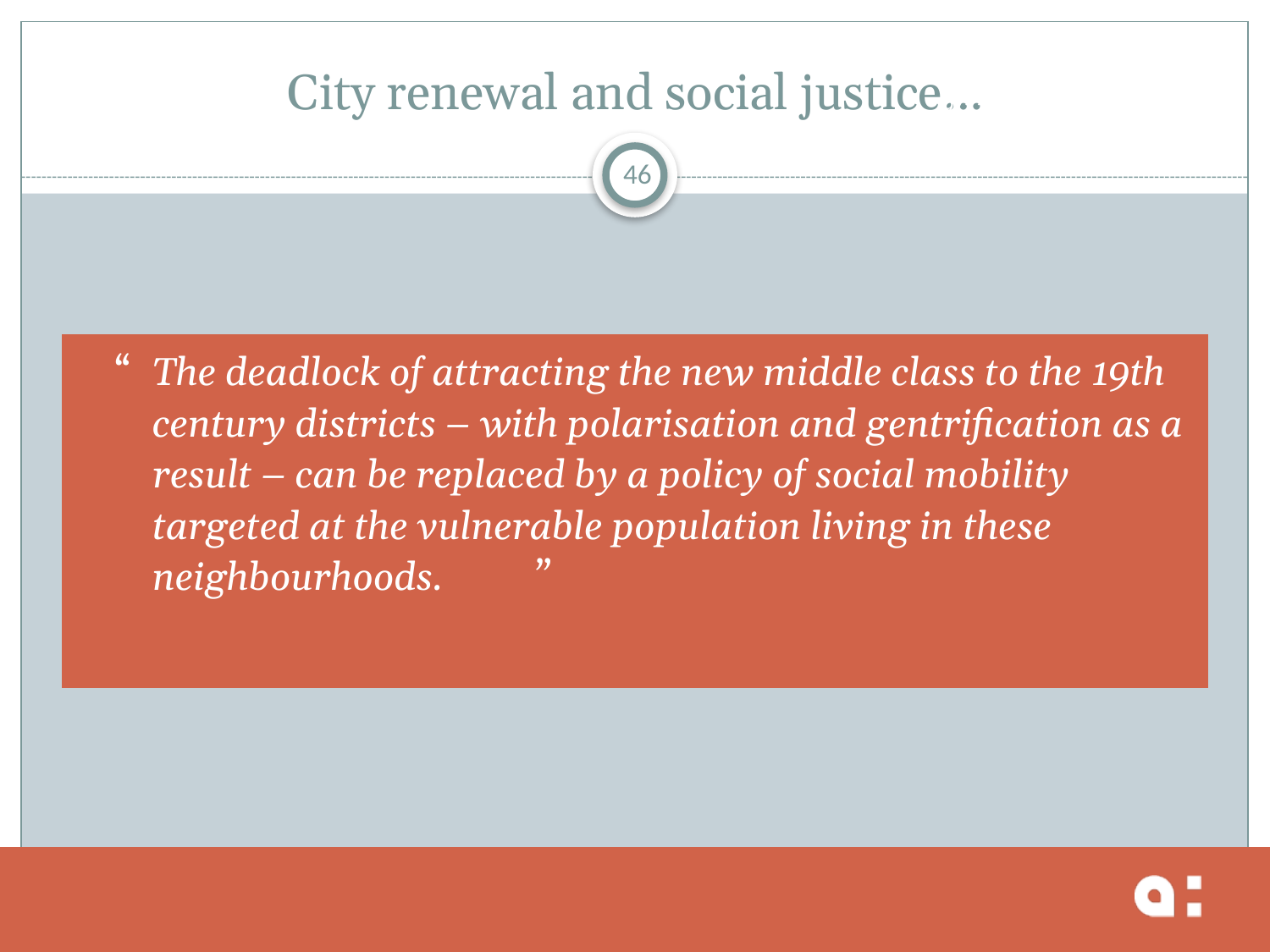

# City renewal and social justice…
29/11/2013
46
“	The deadlock of attracting the new middle class to the 19th century districts – with polarisation and gentrification as a result – can be replaced by a policy of social mobility targeted at the vulnerable population living in these neighbourhoods. 	”